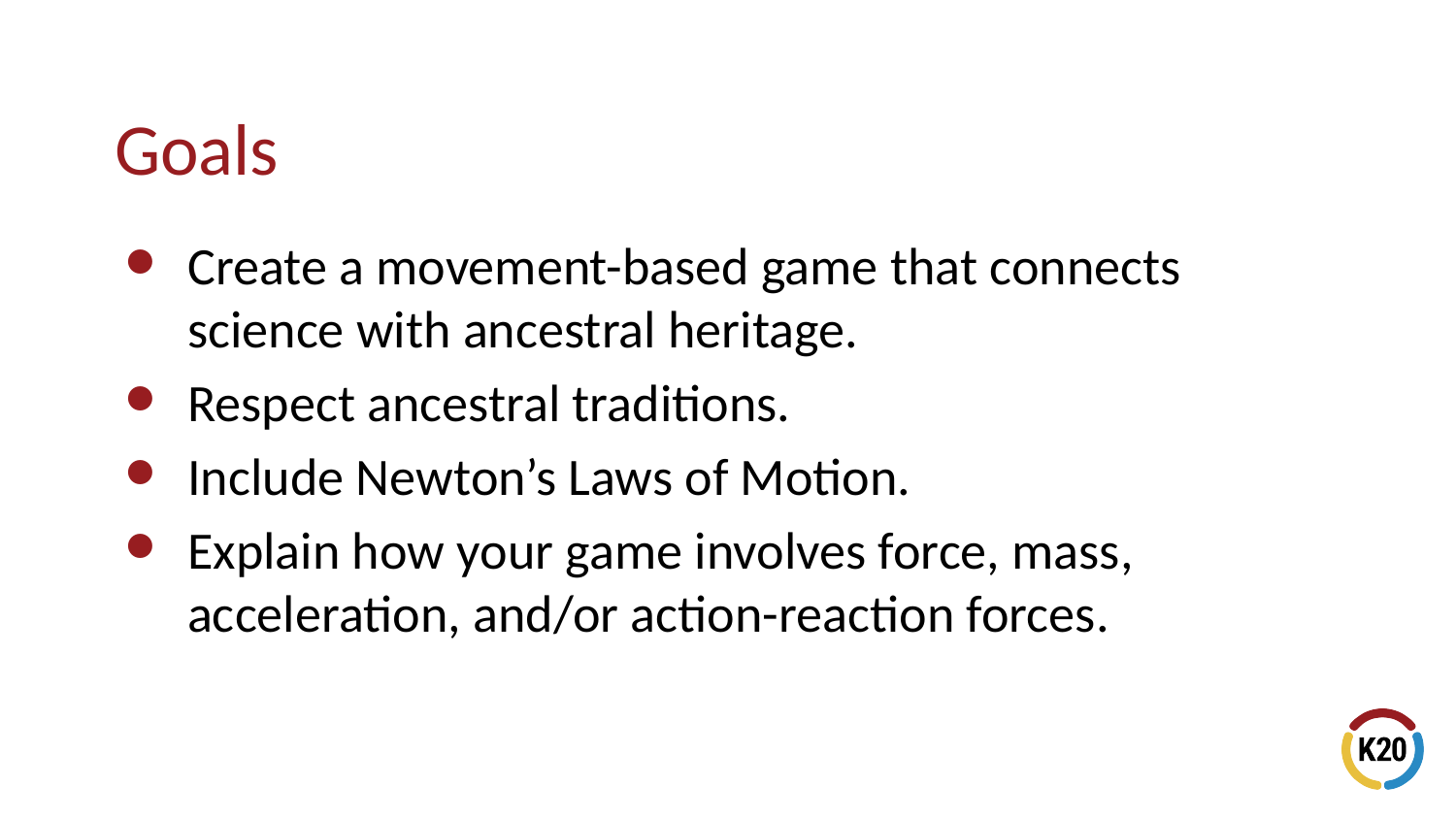

# Goals
Create a movement-based game that connects science with ancestral heritage.
Respect ancestral traditions.
Include Newton’s Laws of Motion.
Explain how your game involves force, mass, acceleration, and/or action-reaction forces.